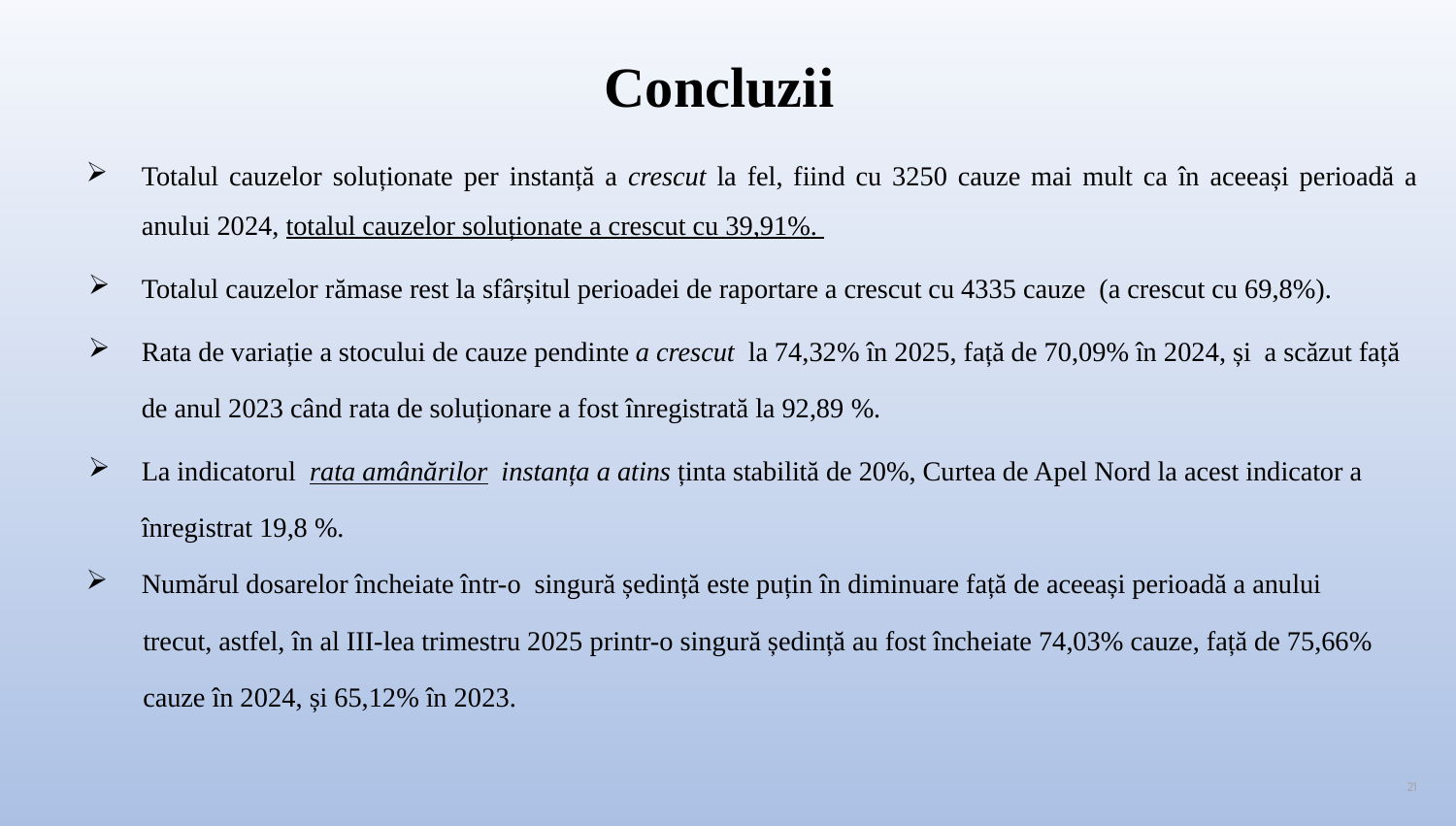

# Concluzii
Totalul cauzelor soluționate per instanță a crescut la fel, fiind cu 3250 cauze mai mult ca în aceeași perioadă a anului 2024, totalul cauzelor soluționate a crescut cu 39,91%.
Totalul cauzelor rămase rest la sfârșitul perioadei de raportare a crescut cu 4335 cauze  (a crescut cu 69,8%).
Rata de variație a stocului de cauze pendinte a crescut  la 74,32% în 2025, față de 70,09% în 2024, și  a scăzut față de anul 2023 când rata de soluționare a fost înregistrată la 92,89 %.
La indicatorul  rata amânărilor  instanța a atins ținta stabilită de 20%, Curtea de Apel Nord la acest indicator a înregistrat 19,8 %.
Numărul dosarelor încheiate într-o  singură ședință este puțin în diminuare față de aceeași perioadă a anului
        trecut, astfel, în al III-lea trimestru 2025 printr-o singură ședință au fost încheiate 74,03% cauze, față de 75,66%
        cauze în 2024, și 65,12% în 2023.

21